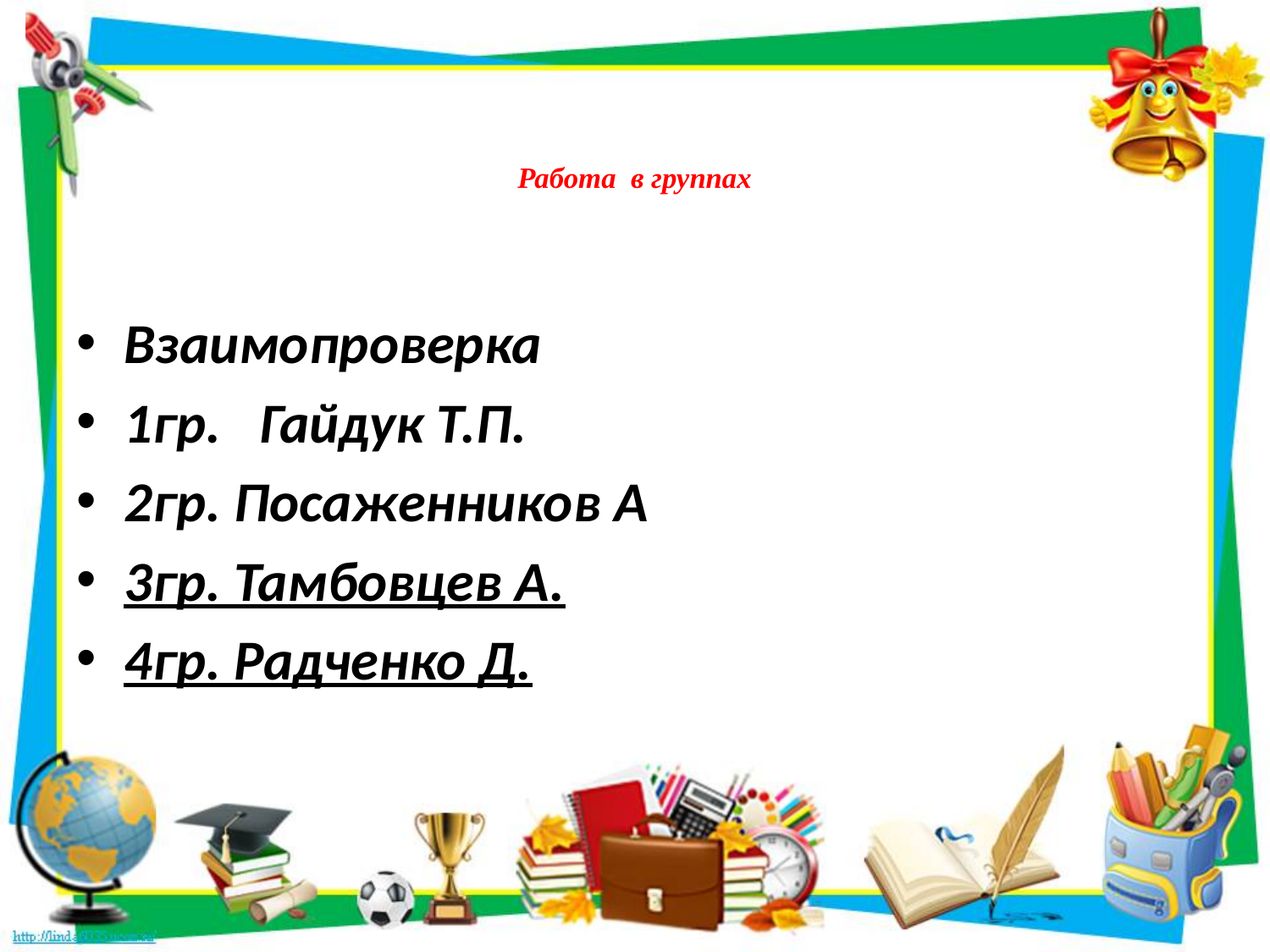

# Работа  в группах

Взаимопроверка
1гр.   Гайдук Т.П.
2гр. Посаженников А
3гр. Тамбовцев А.
4гр. Радченко Д.